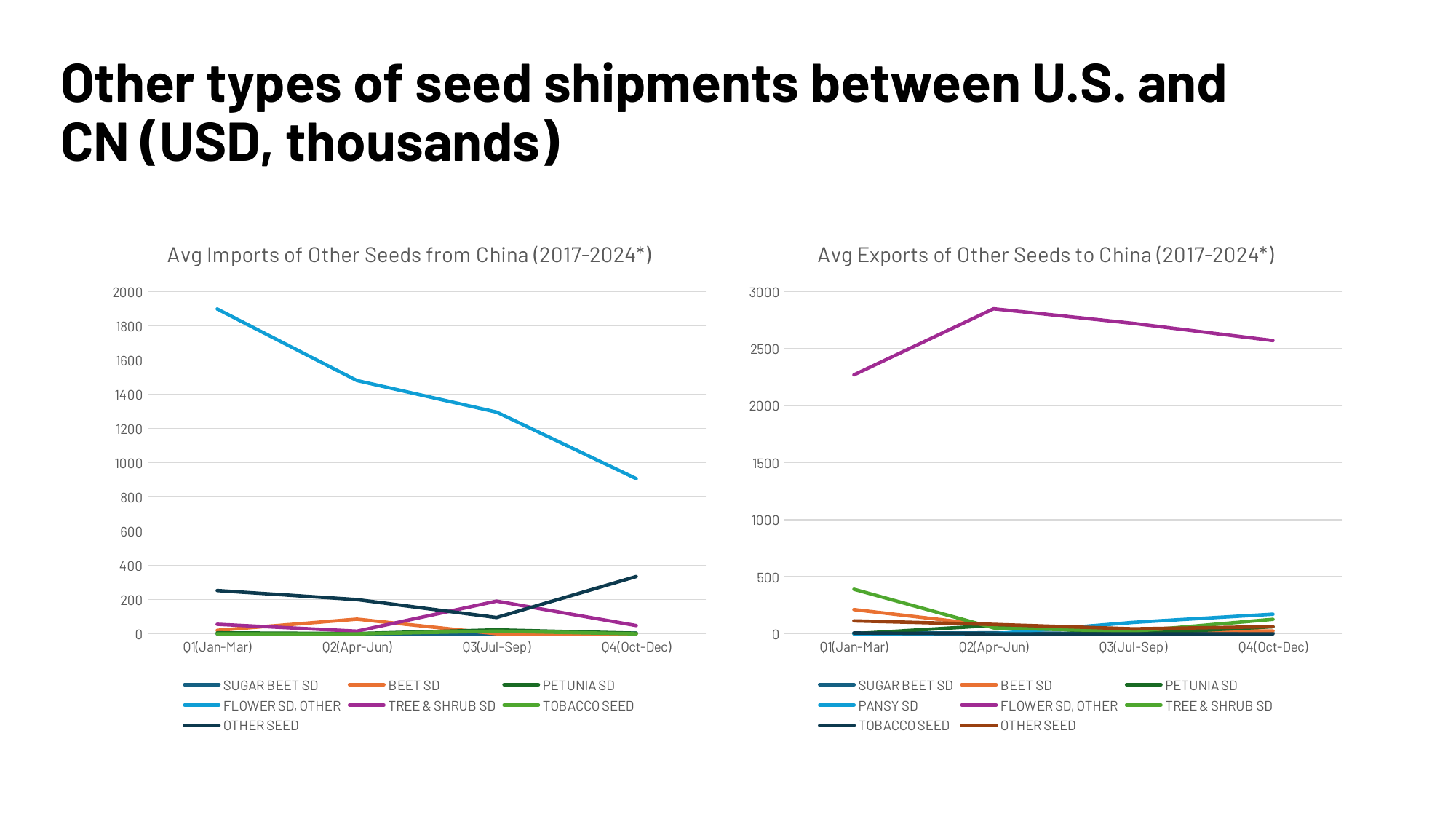

Other types of seed shipments between U.S. and CN (USD, thousands)

### Chart: Avg Imports of Other Seeds from China (2017-2024*)

| Category | SUGAR BEET SD | BEET SD | PETUNIA SD | FLOWER SD, OTHER | TREE & SHRUB SD | TOBACCO SEED | OTHER SEED |
|---|---|---|---|---|---|---|---|
| Q1(Jan-Mar) | 0.0 | 20.5 | 5.75 | 1897.5 | 55.75 | 0.0 | 252.625 |
| Q2(Apr-Jun) | 0.0 | 85.66666666666667 | 1.75 | 1479.25 | 15.625 | 0.0 | 200.0 |
| Q3(Jul-Sep) | 0.0 | 0.5 | 23.25 | 1295.375 | 191.0 | 16.0 | 95.25 |
| Q4(Oct-Dec) | 4.0 | 0.0 | 3.5714285714285716 | 906.4285714285714 | 48.42857142857143 | 0.0 | 334.7142857142857 |

### Chart: Avg Exports of Other Seeds to China (2017-2024*)

| Category | SUGAR BEET SD | BEET SD | PETUNIA SD | PANSY SD | FLOWER SD, OTHER | TREE & SHRUB SD | TOBACCO SEED | OTHER SEED |
|---|---|---|---|---|---|---|---|---|
| Q1(Jan-Mar) | 6.25 | 212.75 | 1.0 | 0.0 | 2269.25 | 390.375 | 7.0 | 113.75 |
| Q2(Apr-Jun) | 8.5 | 71.5 | 73.5 | 0.0 | 2848.5 | 52.125 | 0.0 | 82.5 |
| Q3(Jul-Sep) | 1.5 | 32.25 | 0.0 | 100.5 | 2720.625 | 22.125 | 0.0 | 43.875 |
| Q4(Oct-Dec) | 8.25 | 25.0 | 62.25 | 172.0 | 2570.1428571428573 | 127.14285714285714 | 0.0 | 62.57142857142857 |